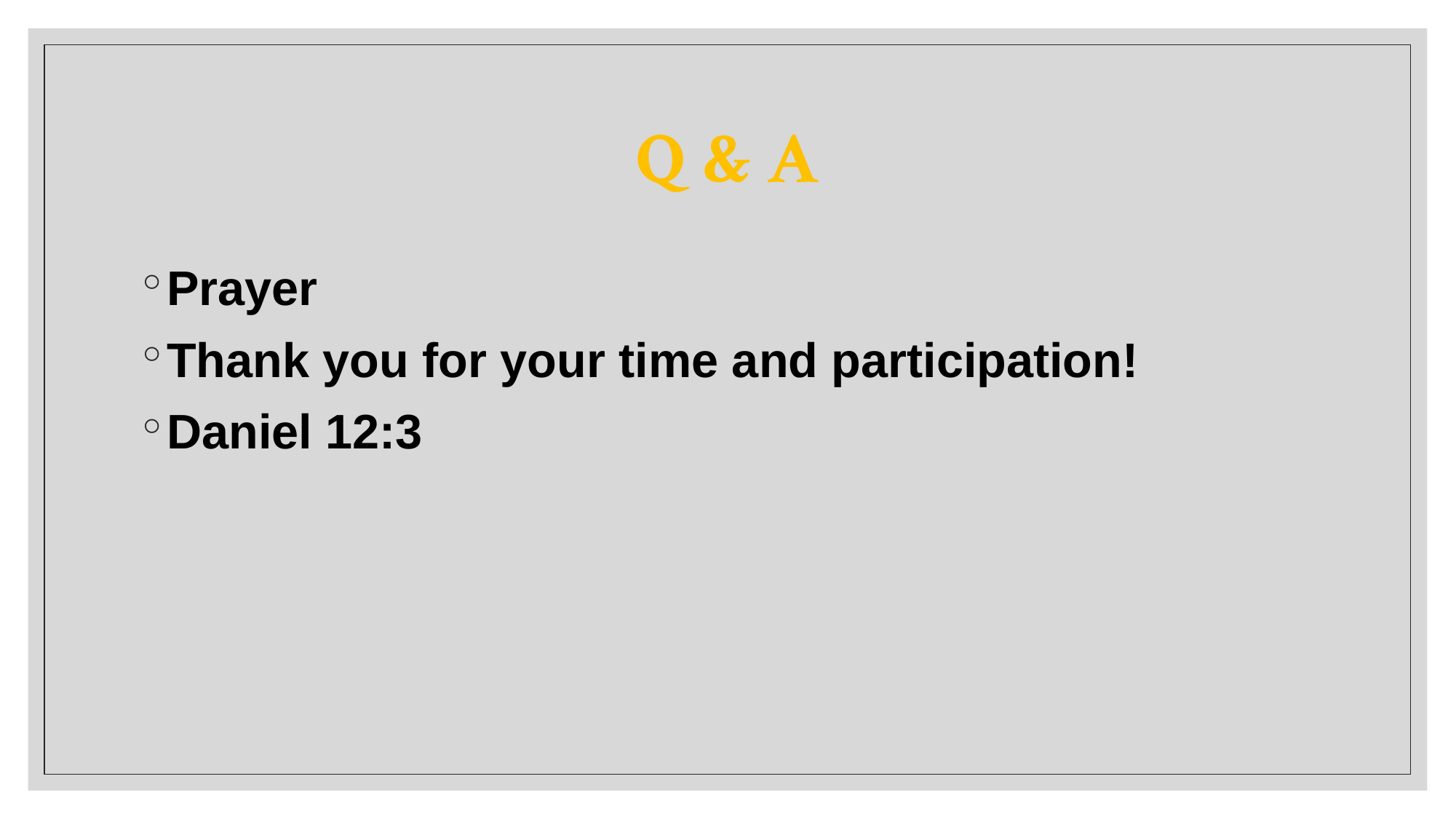

# Q & A
Prayer
Thank you for your time and participation!
Daniel 12:3